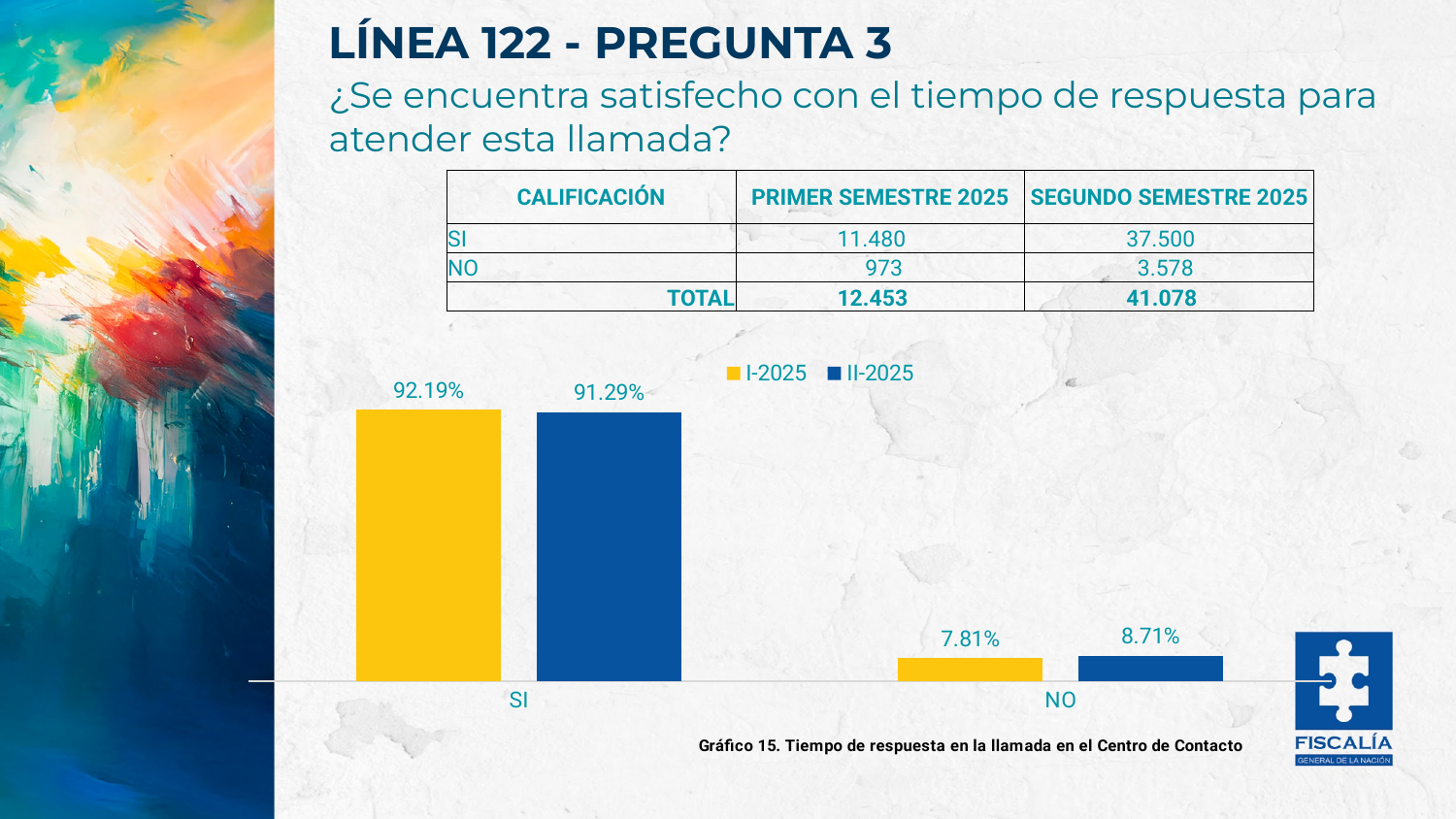

LÍNEA 122 - PREGUNTA 3
LÍNEA 122 - PREGUNTA 3 ENCUESTA DEL CENTRO DE CONTACTO
¿Se encuentra satisfecho con el tiempo de respuesta para atender esta llamada?
| CALIFICACIÓN​ | PRIMER SEMESTRE 2025 | SEGUNDO SEMESTRE 2025 |
| --- | --- | --- |
| SI | 11.480 | 37.500 |
| NO | 973 | 3.578 |
| TOTAL | 12.453 | 41.078 |

### Chart: Gráfico 15. Tiempo de respuesta en la llamada en el Centro de Contacto

| Category | I-2025 | II-2025 |
|---|---|---|
| SI | 0.9218662169758292 | 0.9128974146745217 |
| NO | 0.07813378302417089 | 0.08710258532547836 |